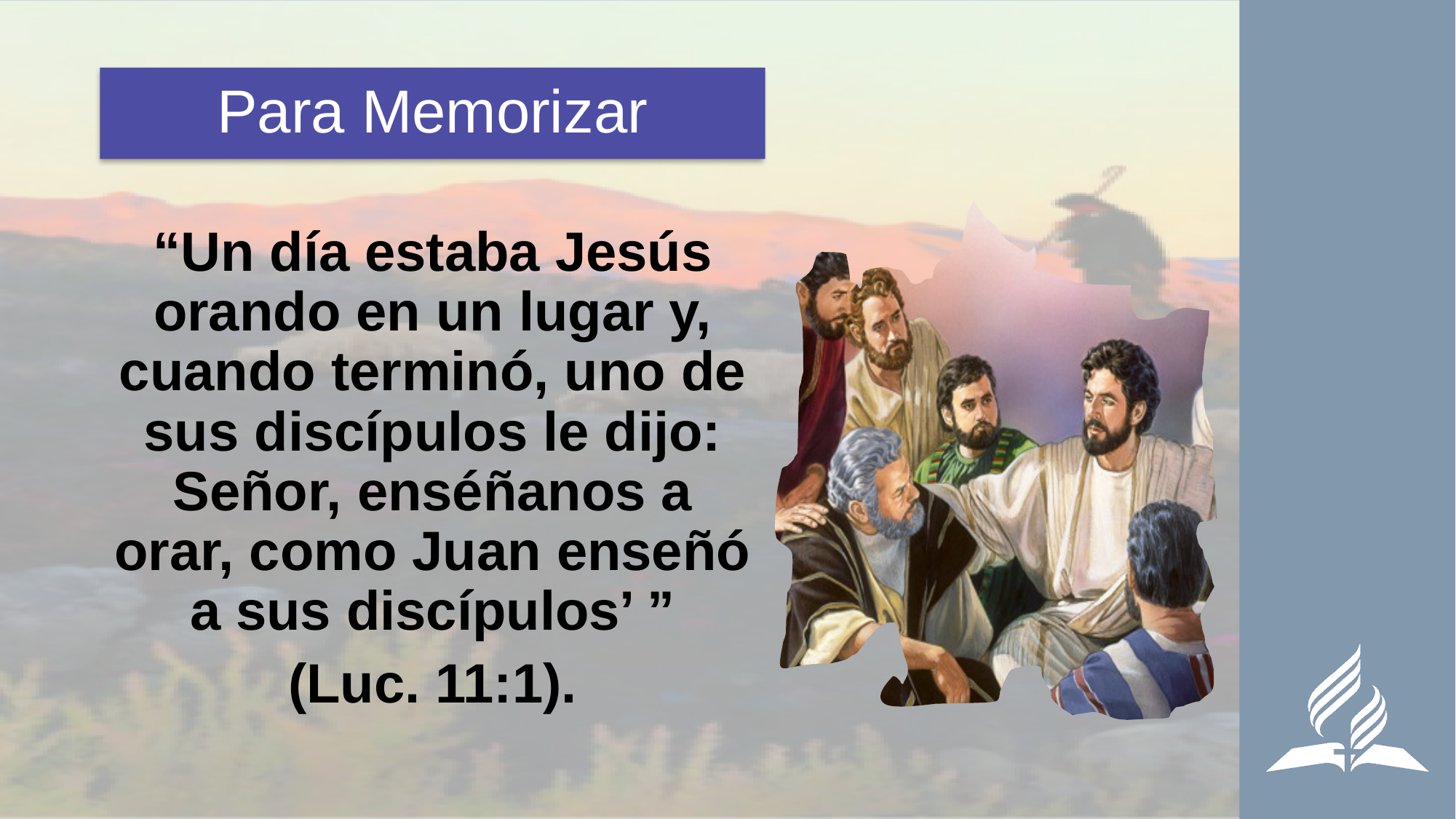

# Para Memorizar

“Un día estaba Jesús orando en un lugar y, cuando terminó, uno de sus discípulos le dijo: Señor, enséñanos a orar, como Juan enseñó a sus discípulos’ ”
(Luc. 11:1).